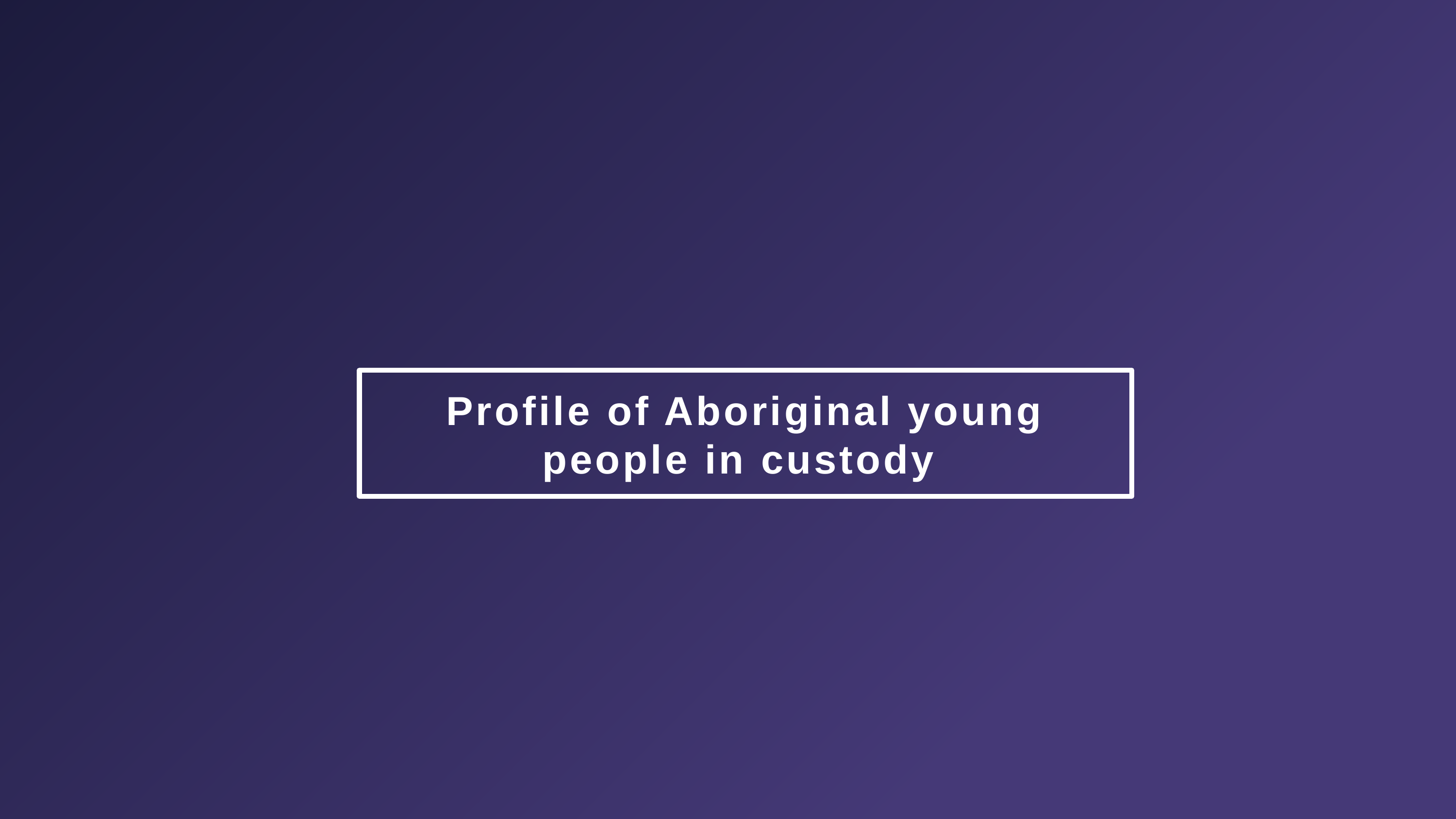

Profile of Aboriginal young people in custody